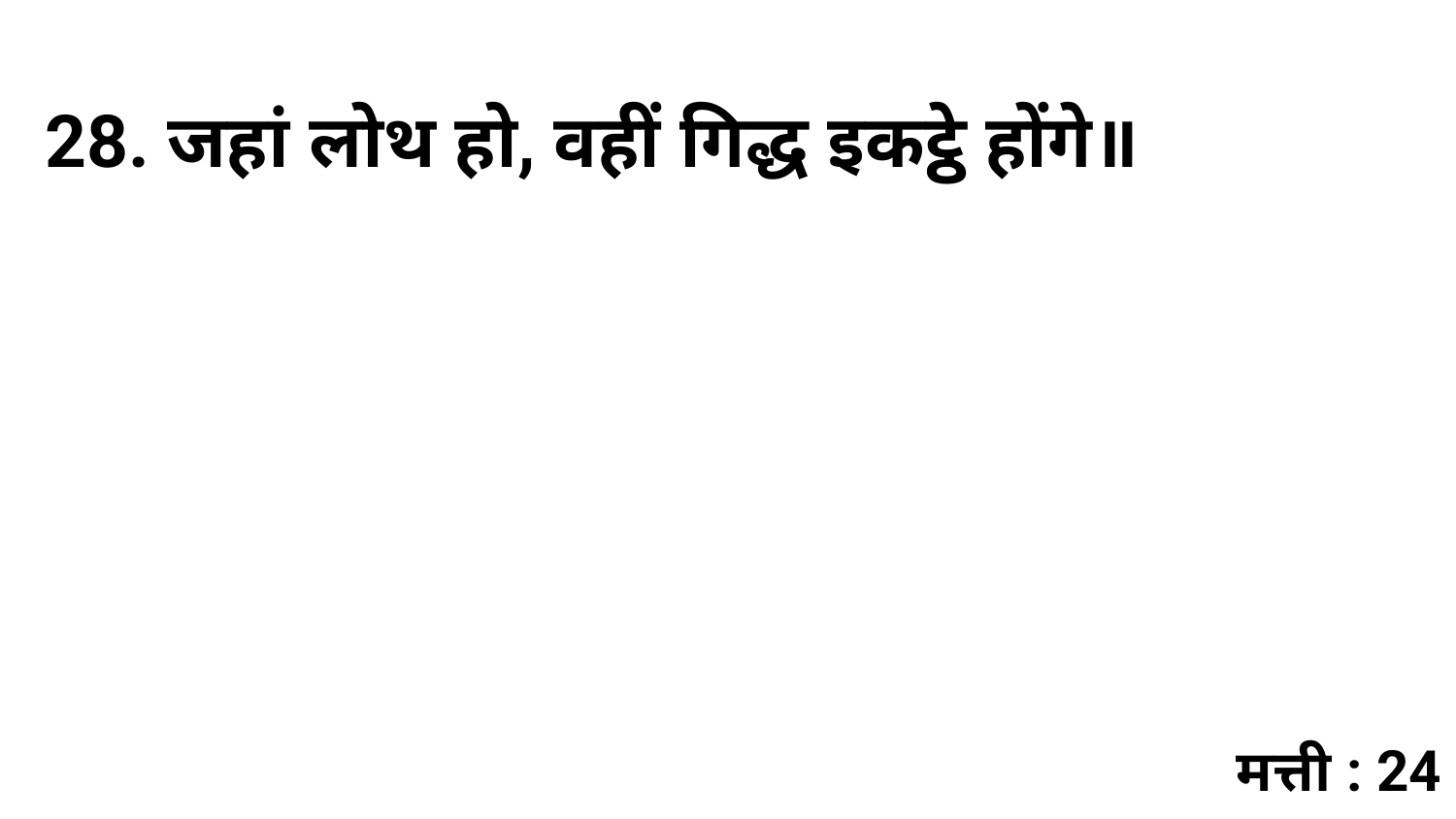

28. जहां लोथ हो, वहीं गिद्ध इकट्ठे होंगे॥
मत्ती : 24